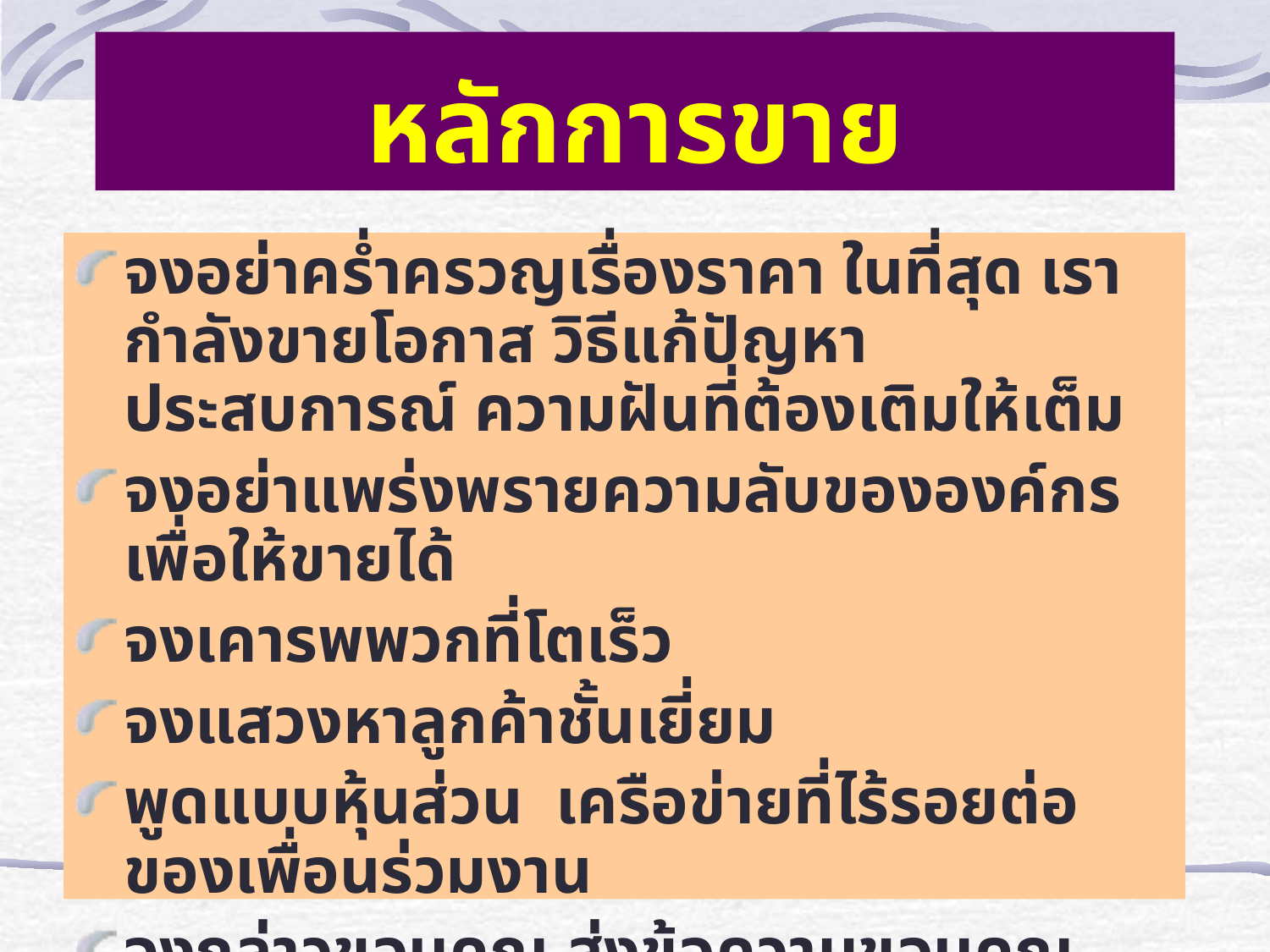

# หลักการขาย
จงอย่าคร่ำครวญเรื่องราคา ในที่สุด เรากำลังขายโอกาส วิธีแก้ปัญหา ประสบการณ์ ความฝันที่ต้องเติมให้เต็ม
จงอย่าแพร่งพรายความลับขององค์กร เพื่อให้ขายได้
จงเคารพพวกที่โตเร็ว
จงแสวงหาลูกค้าชั้นเยี่ยม
พูดแบบหุ้นส่วน  เครือข่ายที่ไร้รอยต่อของเพื่อนร่วมงาน
จงกล่าวขอบคุณ ส่งข้อความขอบคุณออกไปมากๆ